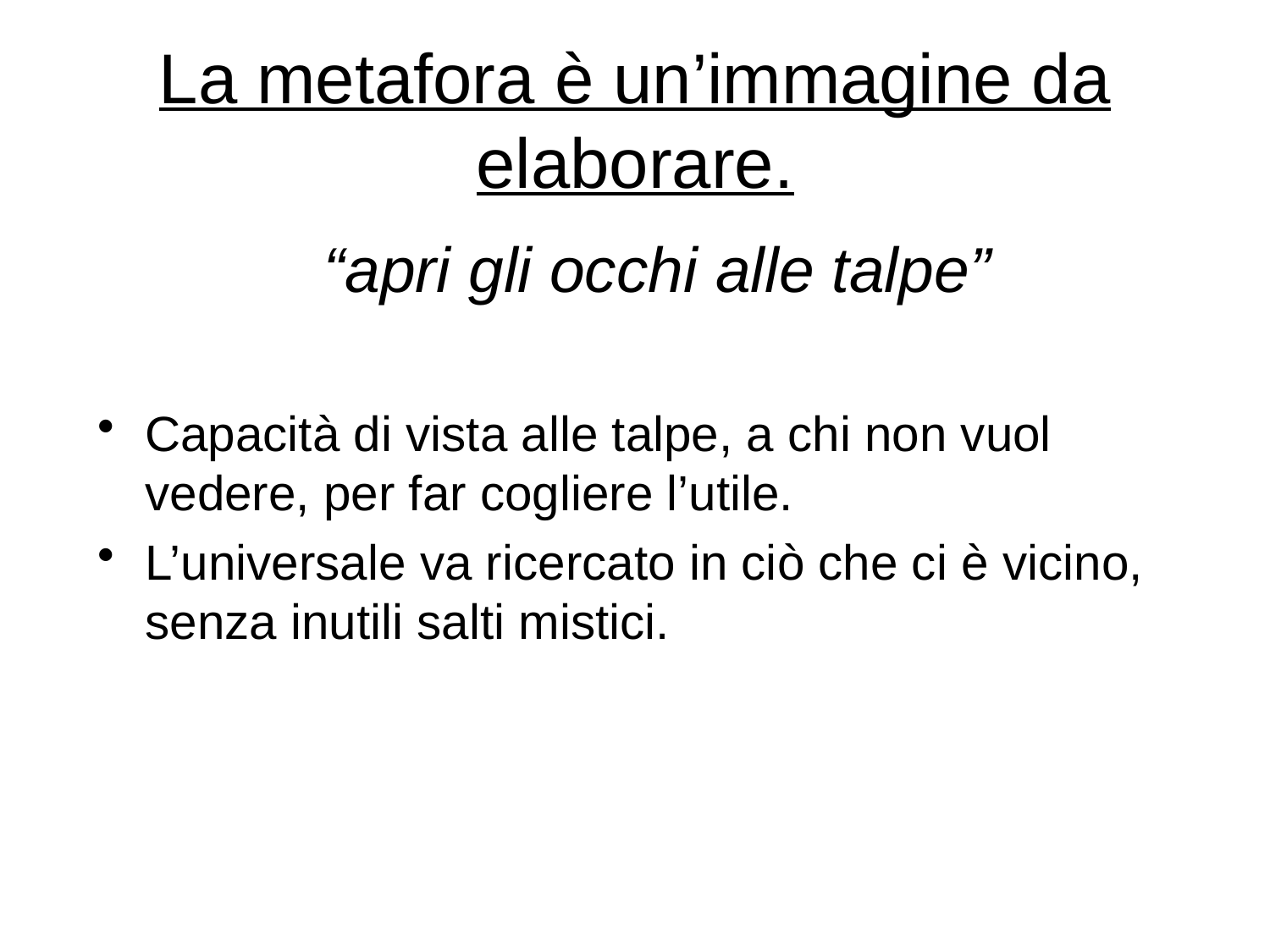

# La metafora è un’immagine da elaborare.
                  “apri gli occhi alle talpe”
Capacità di vista alle talpe, a chi non vuol vedere, per far cogliere l’utile.
L’universale va ricercato in ciò che ci è vicino, senza inutili salti mistici.